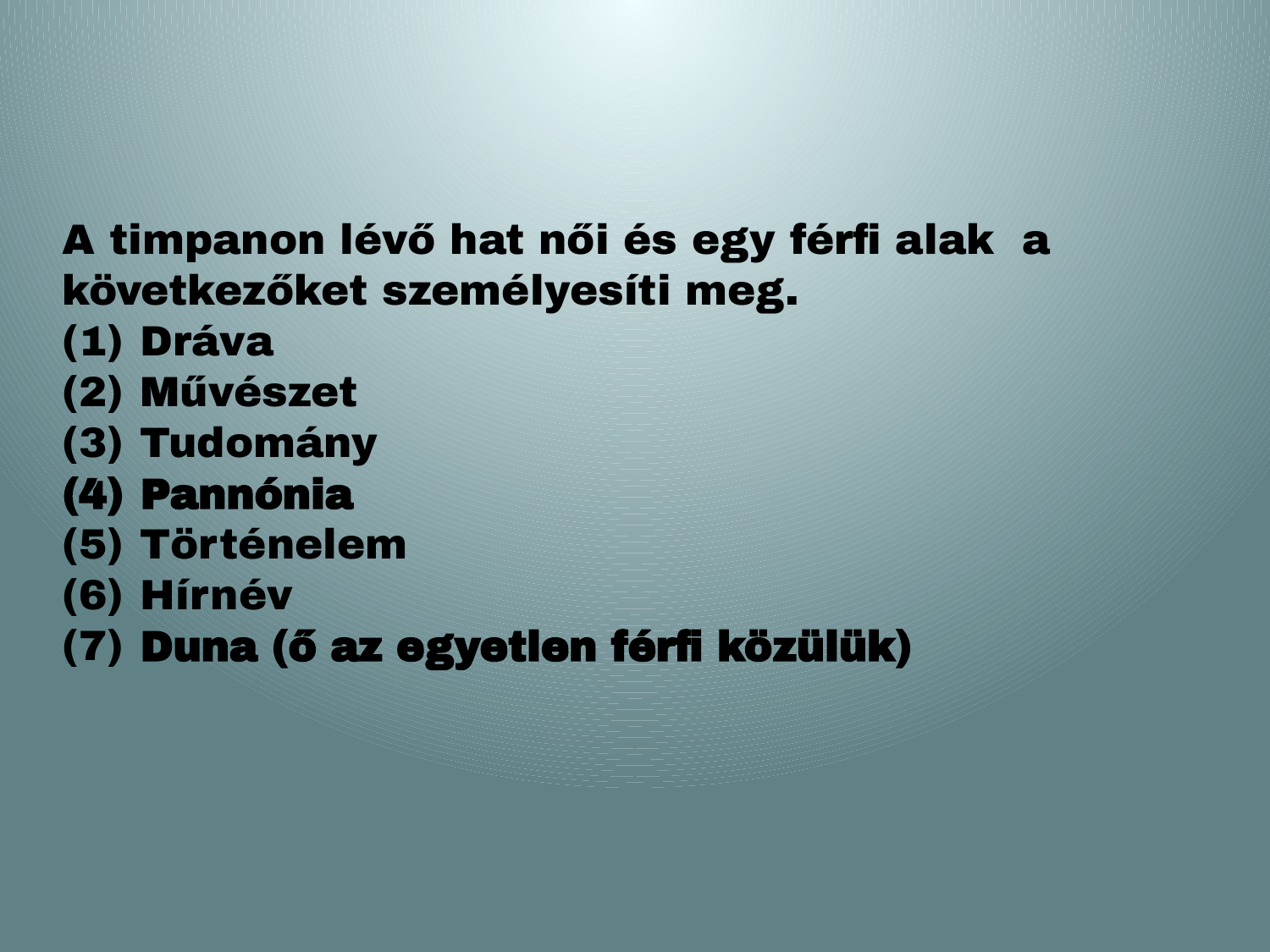

A timpanon lévő hat női és egy férfi alak  a következőket személyesíti meg.
 Dráva
 Művészet
 Tudomány
 Pannónia
 Történelem
 Hírnév
 Duna (ő az egyetlen férfi közülük)